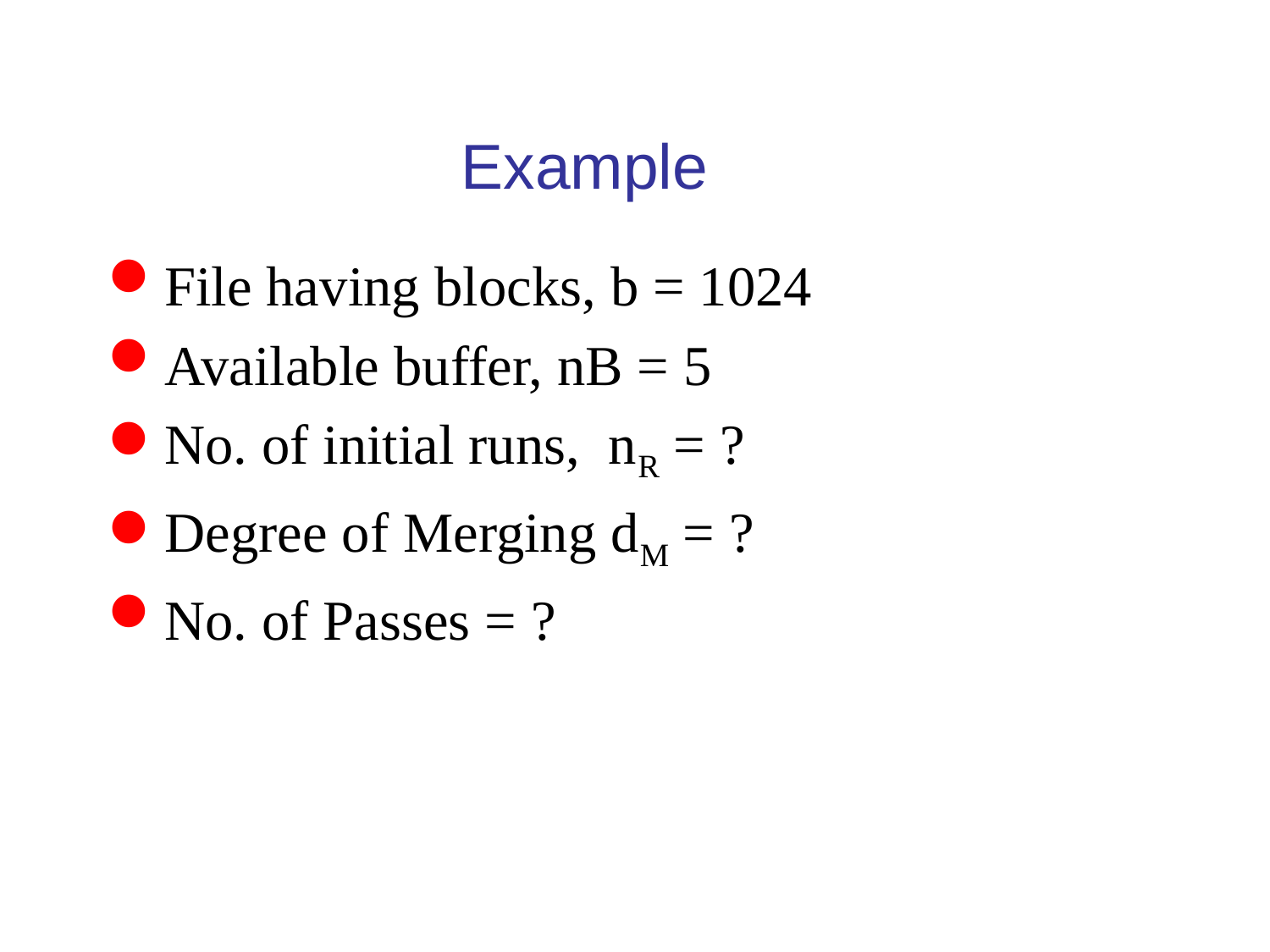

Example
File having blocks, b = 1024
Available buffer, nB = 5
No. of initial runs,  nR = ?
Degree of Merging dM = ?
No. of Passes = ?